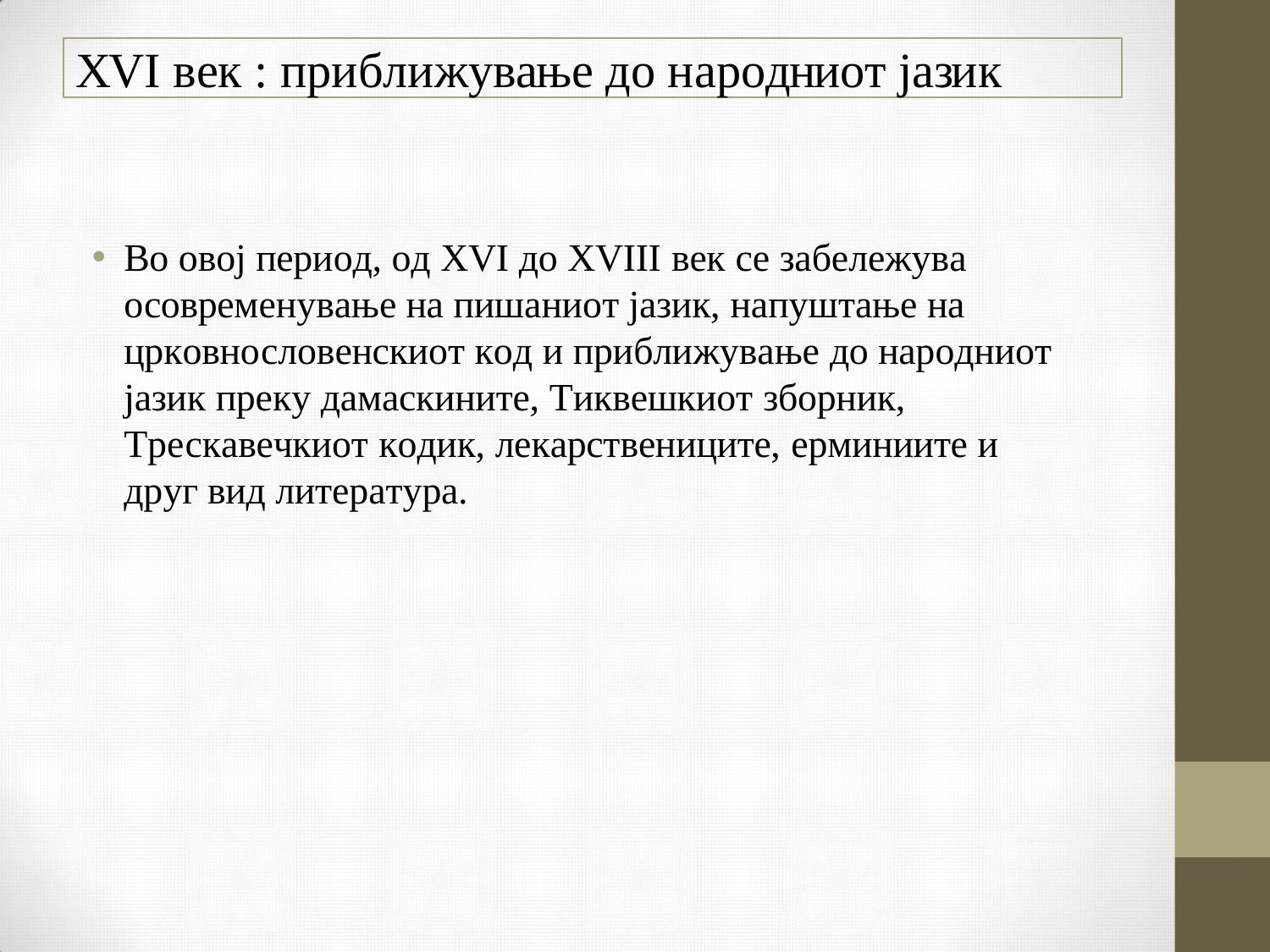

XVI век : приближување до народниот јазик
Во овој период, од XVI до XVIII век се забележува осовременување на пишаниот јазик, напуштање на црковнословенскиот код и приближување до народниот јазик преку дамаскините, Тиквешкиот зборник, Трескавечкиот кодик, лекарствениците, ерминиите и друг вид литература.